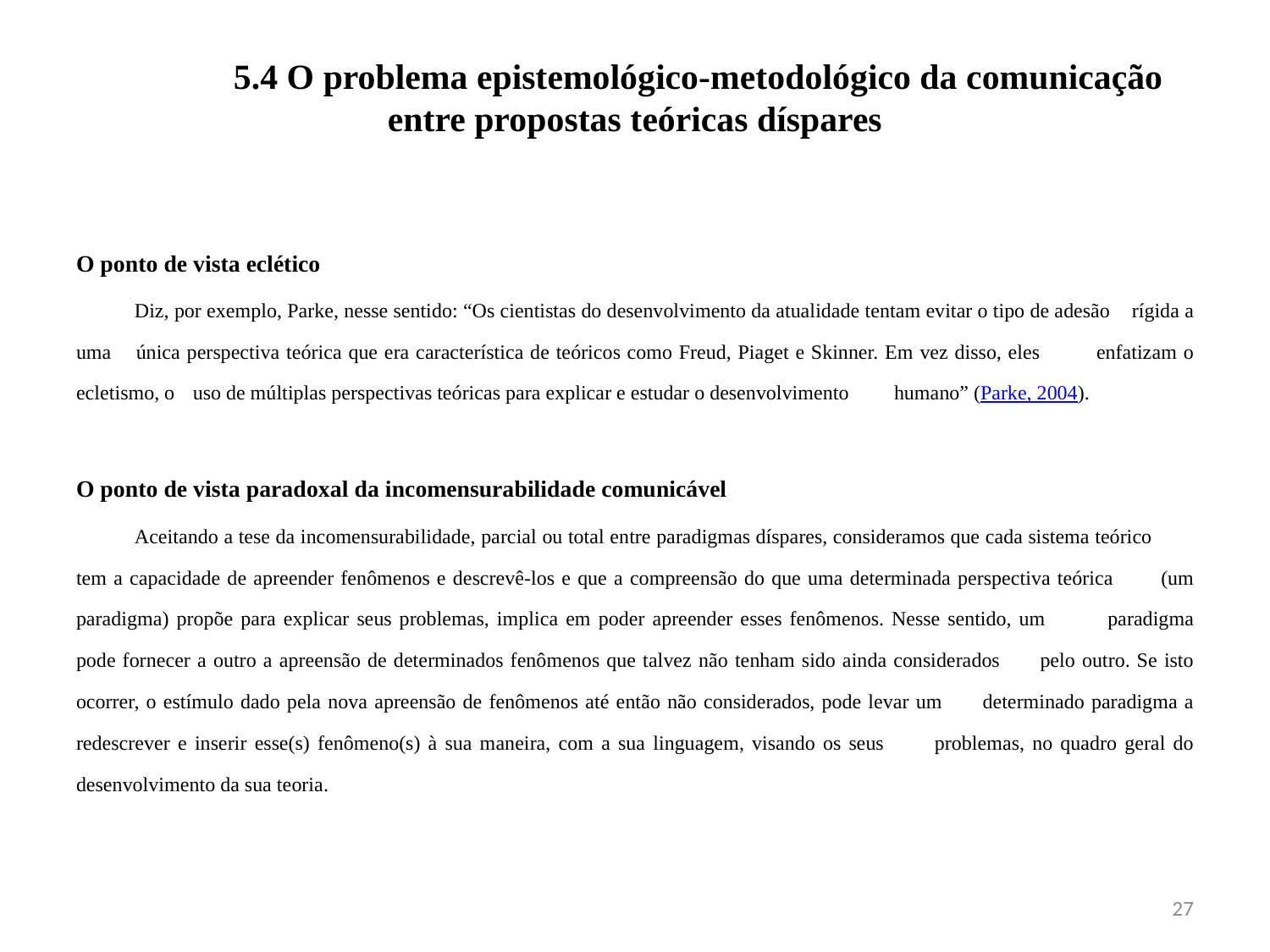

# 5.4 O problema epistemológico-metodológico da comunicação entre propostas teóricas díspares
O ponto de vista eclético
	Diz, por exemplo, Parke, nesse sentido: “Os cientistas do desenvolvimento da atualidade tentam evitar o tipo de adesão 	rígida a uma 	única perspectiva teórica que era característica de teóricos como Freud, Piaget e Skinner. Em vez disso, eles 	enfatizam o ecletismo, o 	uso de múltiplas perspectivas teóricas para explicar e estudar o desenvolvimento 	humano” (Parke, 2004).

O ponto de vista paradoxal da incomensurabilidade comunicável
	Aceitando a tese da incomensurabilidade, parcial ou total entre paradigmas díspares, consideramos que cada sistema teórico 	tem a capacidade de apreender fenômenos e descrevê-los e que a compreensão do que uma determinada perspectiva teórica 	(um paradigma) propõe para explicar seus problemas, implica em poder apreender esses fenômenos. Nesse sentido, um 	paradigma pode fornecer a outro a apreensão de determinados fenômenos que talvez não tenham sido ainda considerados 	pelo outro. Se isto ocorrer, o estímulo dado pela nova apreensão de fenômenos até então não considerados, pode levar um 	determinado paradigma a redescrever e inserir esse(s) fenômeno(s) à sua maneira, com a sua linguagem, visando os seus 	problemas, no quadro geral do desenvolvimento da sua teoria.

27